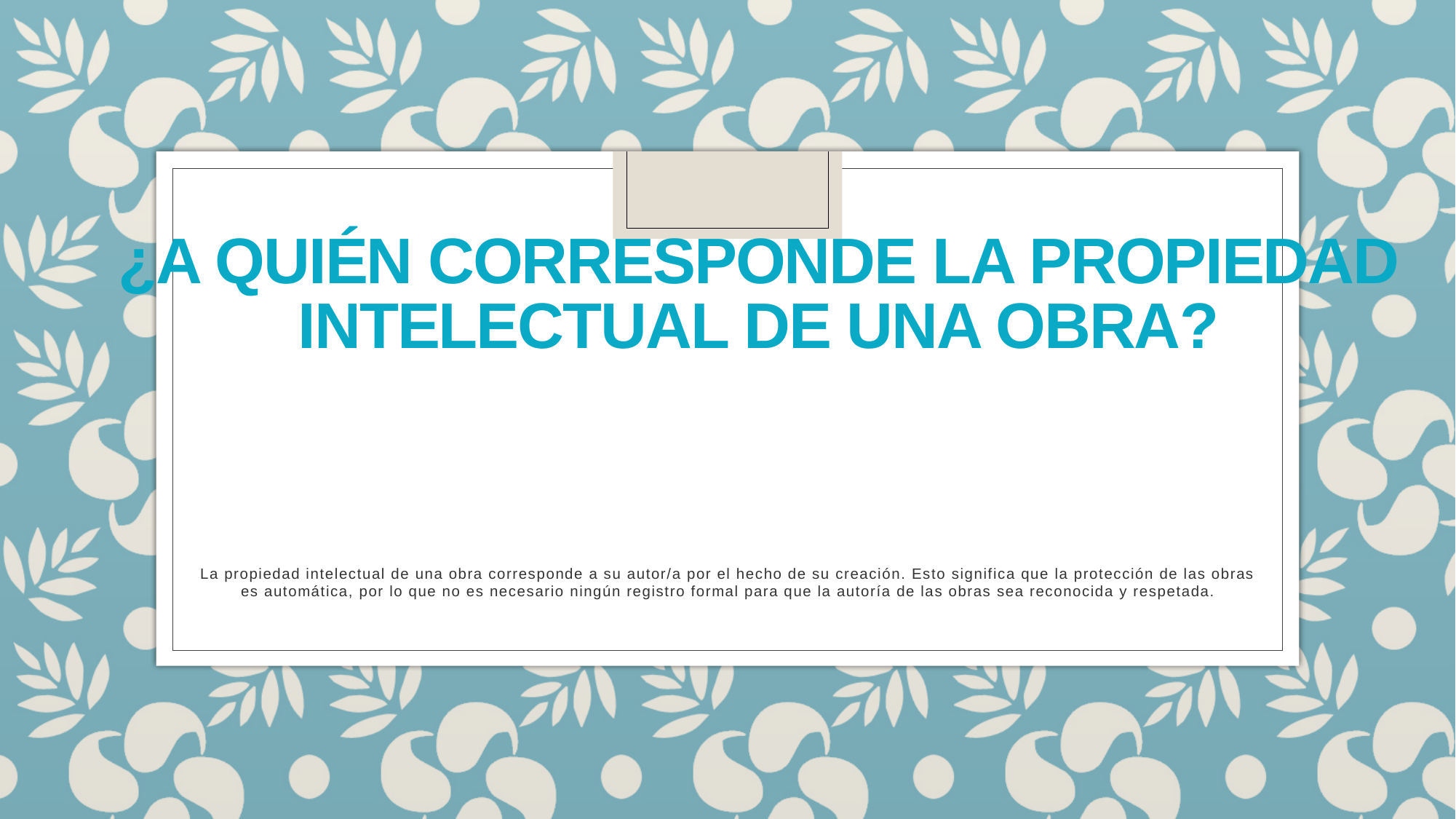

# ¿A QUIÉN CORRESPONDE LA PROPIEDAD INTELECTUAL DE UNA OBRA?
La propiedad intelectual de una obra corresponde a su autor/a por el hecho de su creación. Esto significa que la protección de las obras es automática, por lo que no es necesario ningún registro formal para que la autoría de las obras sea reconocida y respetada.